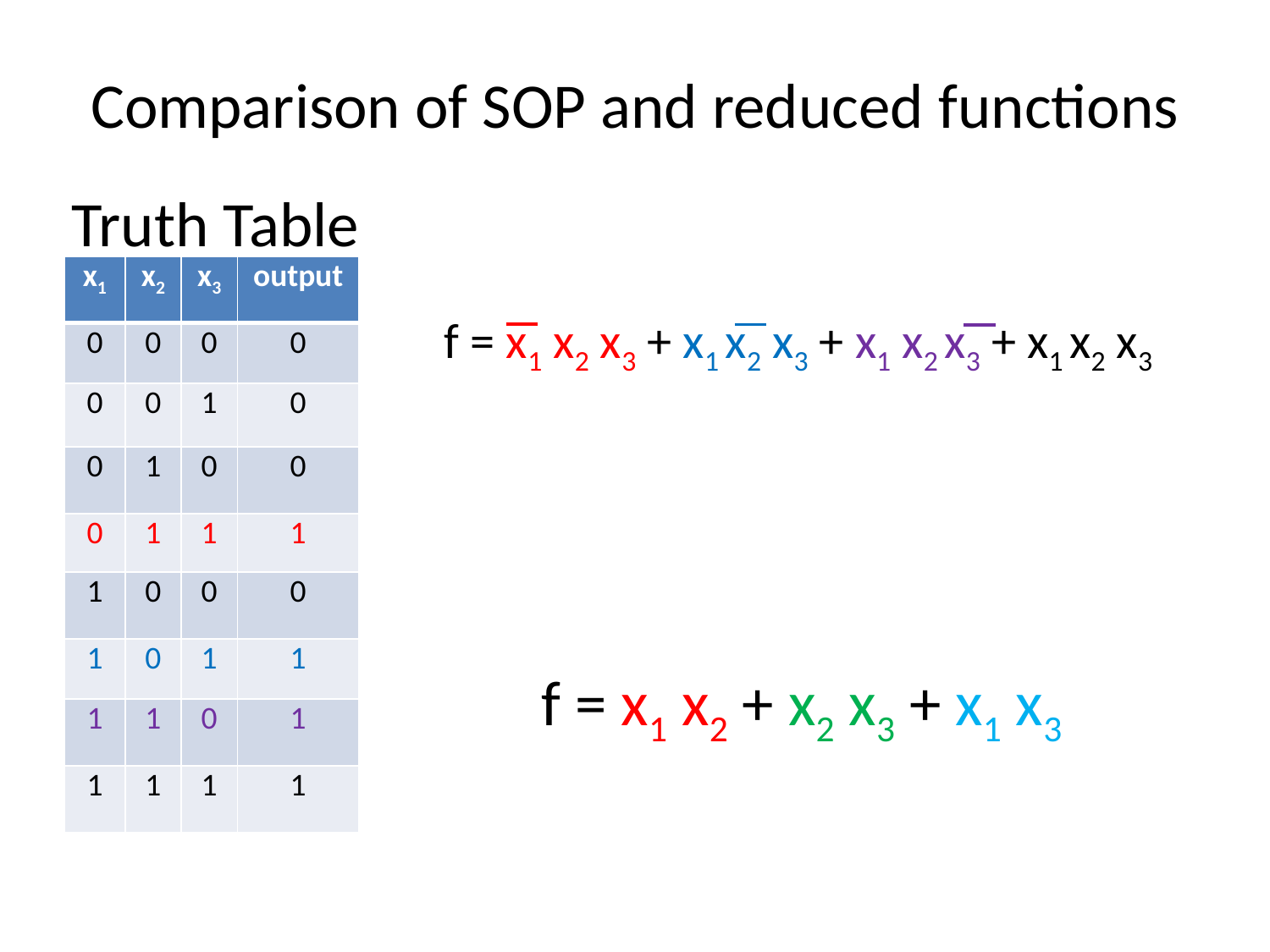

# Comparison of SOP and reduced functions
 Truth Table
| x1 | x2 | x3 | output |
| --- | --- | --- | --- |
| 0 | 0 | 0 | 0 |
| 0 | 0 | 1 | 0 |
| 0 | 1 | 0 | 0 |
| 0 | 1 | 1 | 1 |
| 1 | 0 | 0 | 0 |
| 1 | 0 | 1 | 1 |
| 1 | 1 | 0 | 1 |
| 1 | 1 | 1 | 1 |
 f = x1 x2 x3 + x1 x2 x3 + x1 x2 x3 + x1 x2 x3
 f = x1 x2 + x2 x3 + x1 x3